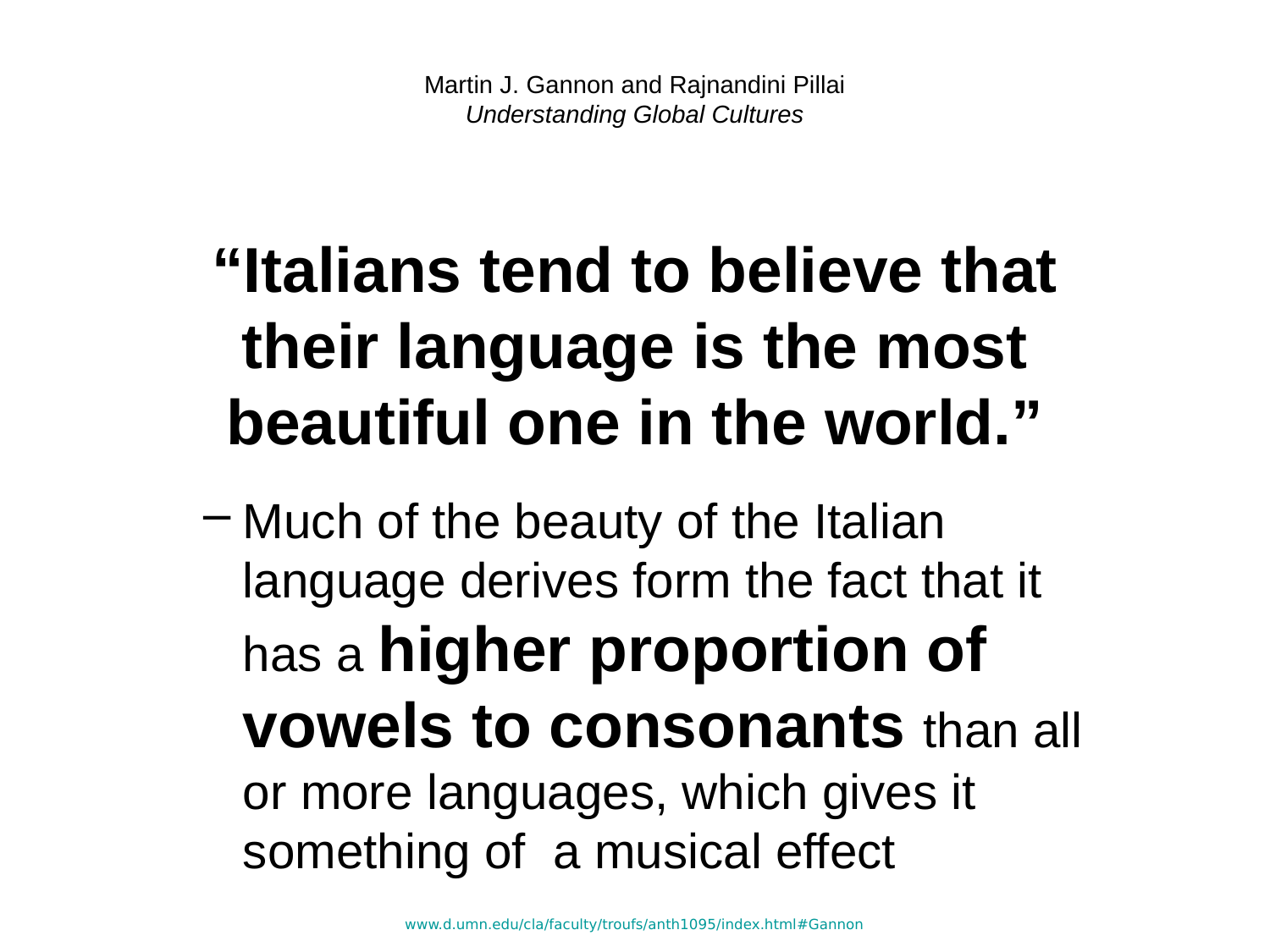

# Martin J. Gannon and Rajnandini Pillai Understanding Global Cultures
“Italians tend to believe that their language is the most beautiful one in the world.”

Much of the beauty of the Italian language derives form the fact that it has a higher proportion of vowels to consonants than all or more languages, which gives it something of  a musical effect
www.d.umn.edu/cla/faculty/troufs/anth1095/index.html#Gannon